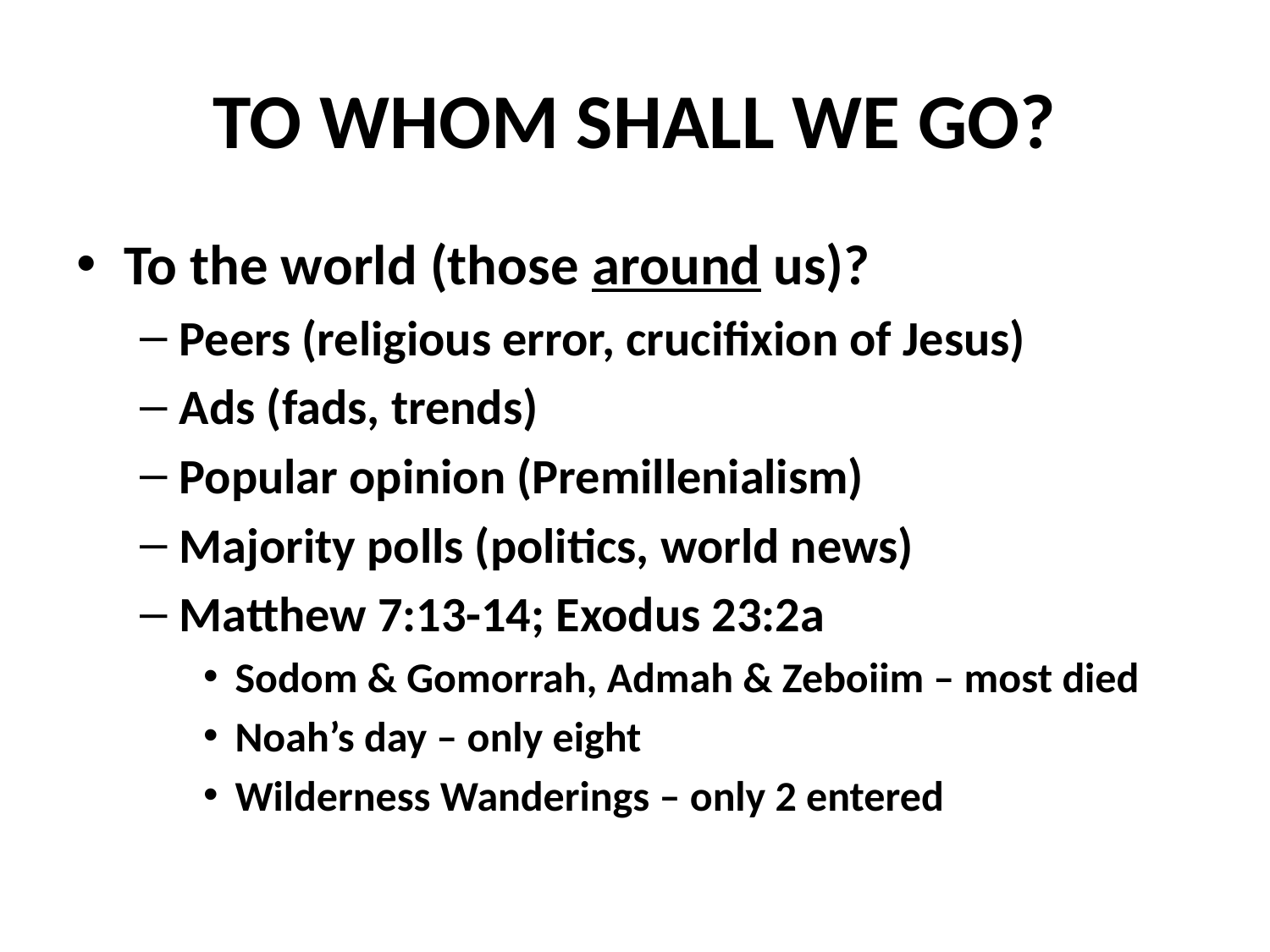

# TO WHOM SHALL WE GO?
To the world (those around us)?
Peers (religious error, crucifixion of Jesus)
Ads (fads, trends)
Popular opinion (Premillenialism)
Majority polls (politics, world news)
Matthew 7:13-14; Exodus 23:2a
Sodom & Gomorrah, Admah & Zeboiim – most died
Noah’s day – only eight
Wilderness Wanderings – only 2 entered